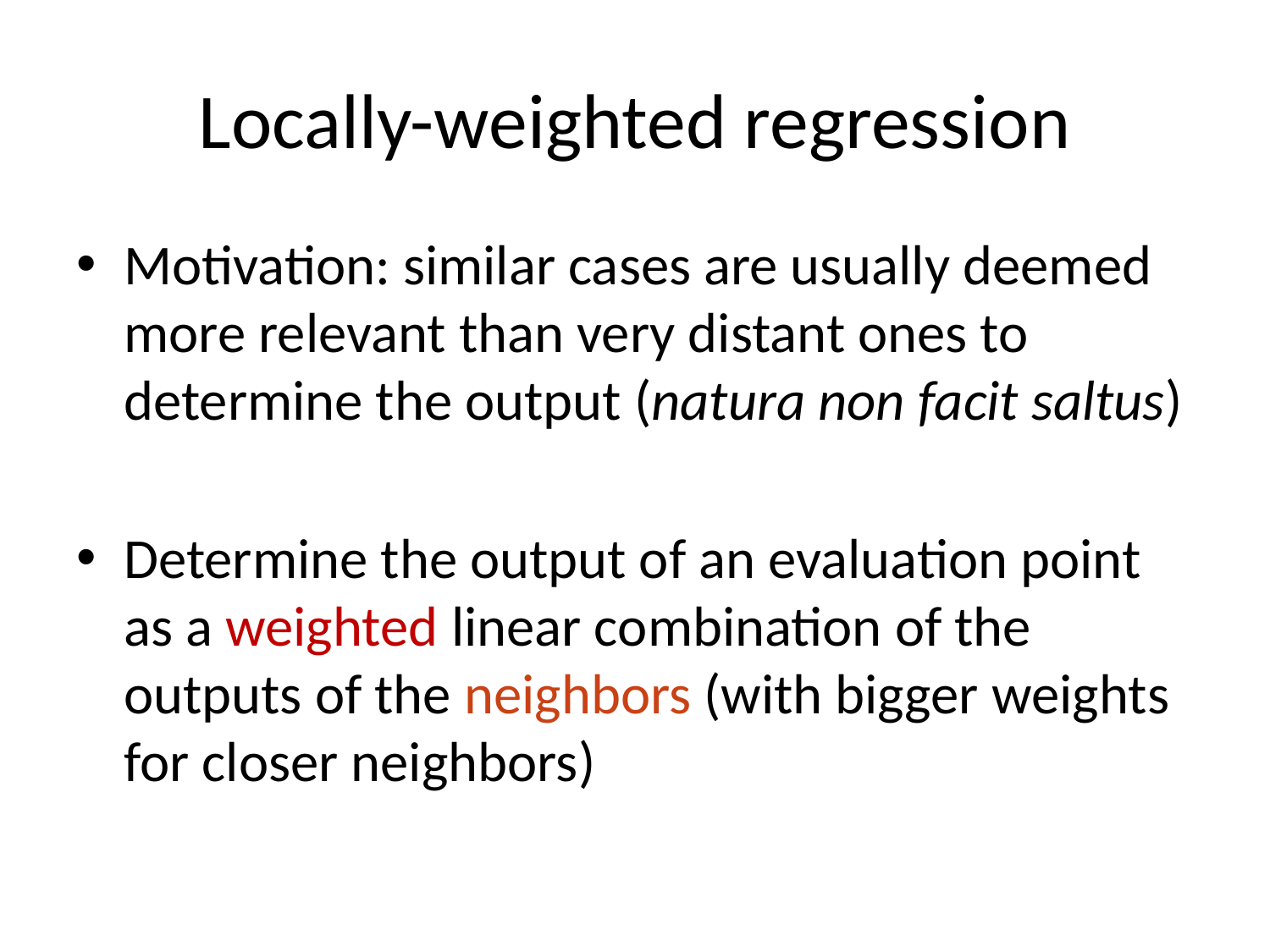

# Locally-weighted regression
Motivation: similar cases are usually deemed more relevant than very distant ones to determine the output (natura non facit saltus)

Determine the output of an evaluation point as a weighted linear combination of the outputs of the neighbors (with bigger weights for closer neighbors)